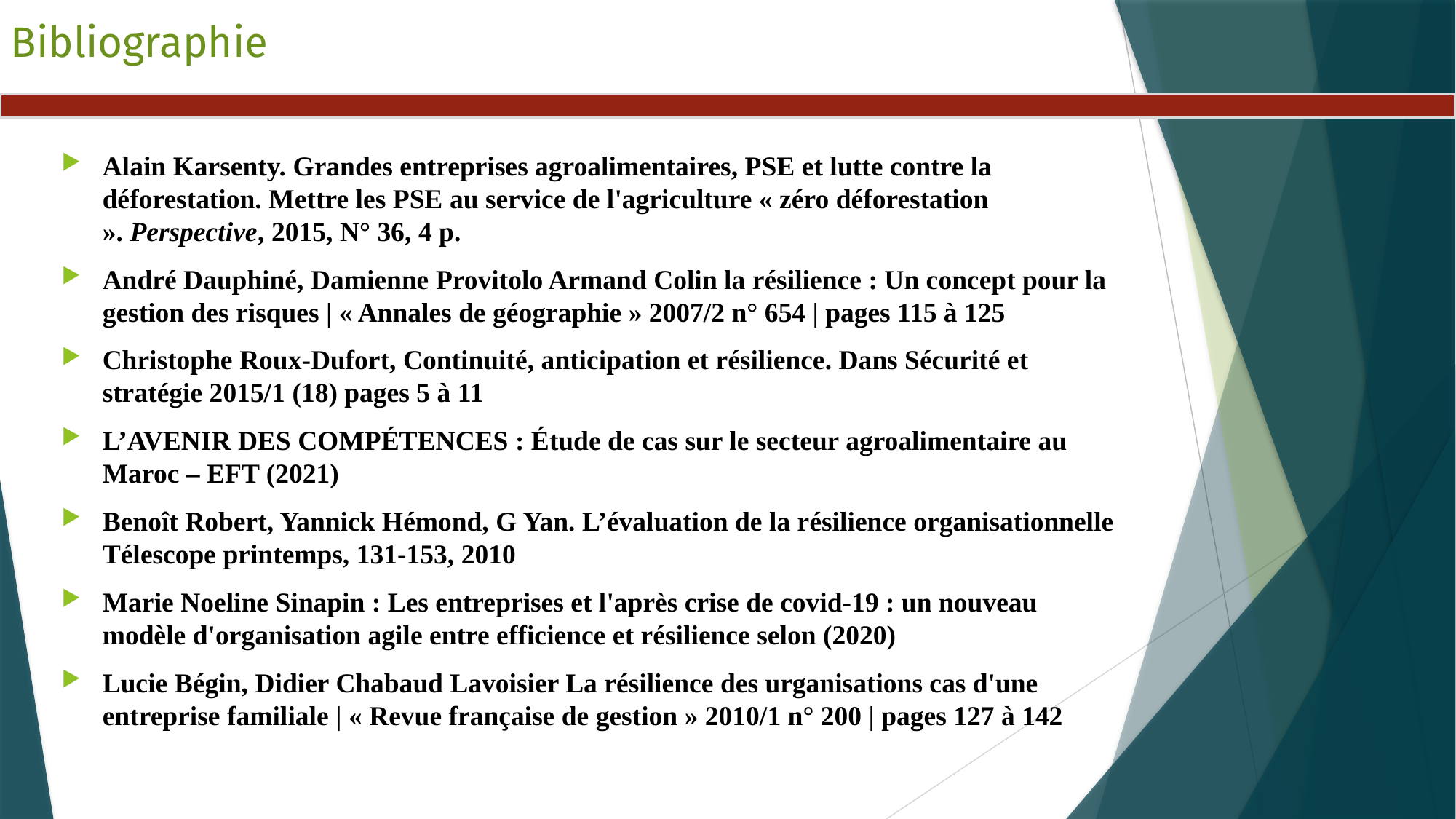

Bibliographie

Alain Karsenty. Grandes entreprises agroalimentaires, PSE et lutte contre la déforestation. Mettre les PSE au service de l'agriculture « zéro déforestation ». Perspective, 2015, N° 36, 4 p.
André Dauphiné, Damienne Provitolo Armand Colin la résilience : Un concept pour la gestion des risques | « Annales de géographie » 2007/2 n° 654 | pages 115 à 125
Christophe Roux-Dufort, Continuité, anticipation et résilience. Dans Sécurité et stratégie 2015/1 (18) pages 5 à 11
L’AVENIR DES COMPÉTENCES : Étude de cas sur le secteur agroalimentaire au Maroc – EFT (2021)
Benoît Robert, Yannick Hémond, G Yan. L’évaluation de la résilience organisationnelle Télescope printemps, 131-153, 2010
Marie Noeline Sinapin : Les entreprises et l'après crise de covid-19 : un nouveau modèle d'organisation agile entre efficience et résilience selon (2020)
Lucie Bégin, Didier Chabaud Lavoisier La résilience des urganisations cas d'une entreprise familiale | « Revue française de gestion » 2010/1 n° 200 | pages 127 à 142